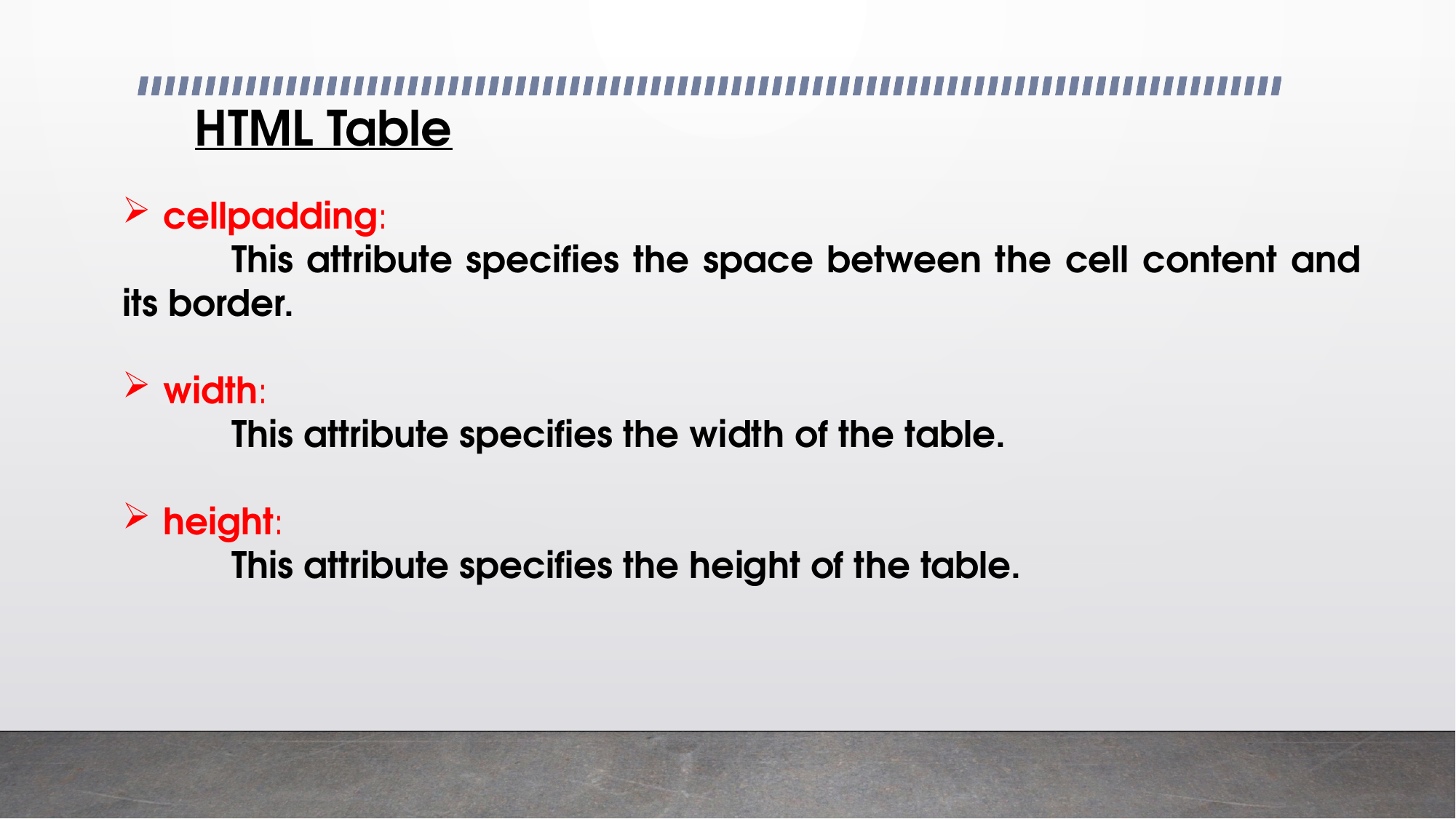

# HTML Table
cellpadding:
	This attribute specifies the space between the cell content and its border.

width:
	This attribute specifies the width of the table.

height:
	This attribute specifies the height of the table.